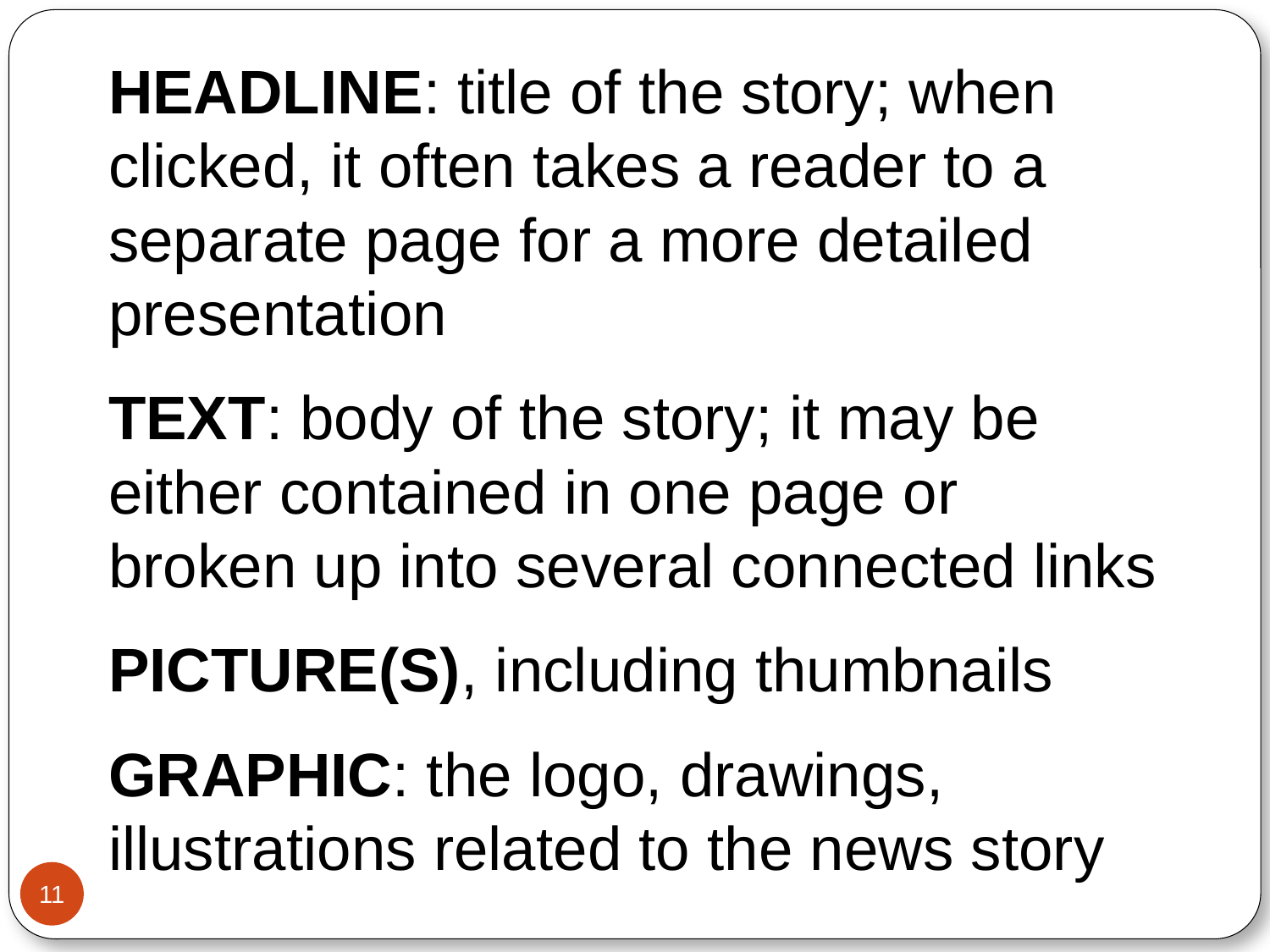

HEADLINE: title of the story; when clicked, it often takes a reader to a separate page for a more detailed presentation
TEXT: body of the story; it may be either contained in one page or broken up into several connected links
PICTURE(S), including thumbnails
GRAPHIC: the logo, drawings, illustrations related to the news story
11